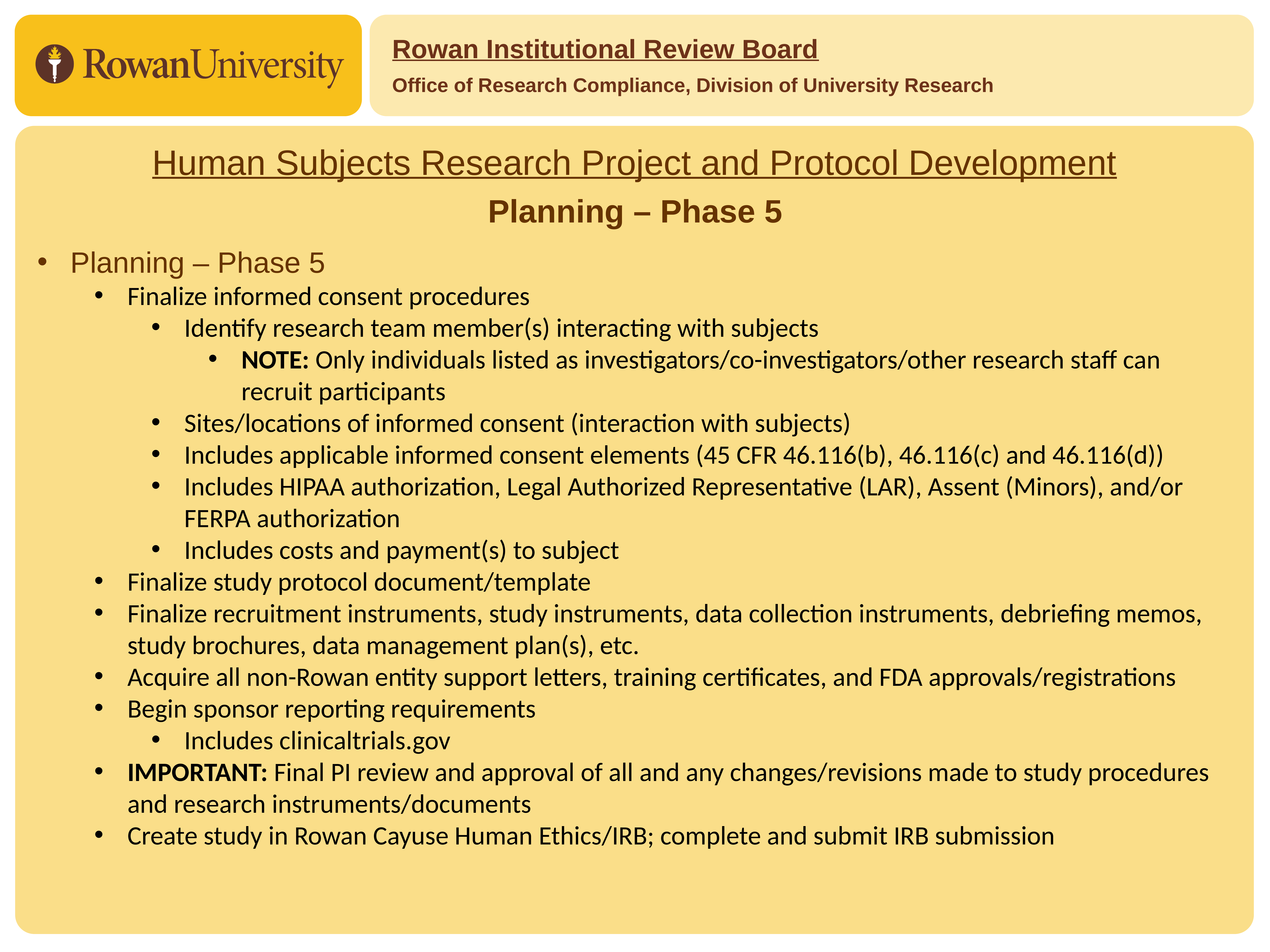

Rowan Institutional Review Board
Office of Research Compliance, Division of University Research

# Human Subjects Research Project and Protocol Development
Planning – Phase 5
Planning – Phase 5
Finalize informed consent procedures
Identify research team member(s) interacting with subjects
NOTE: Only individuals listed as investigators/co-investigators/other research staff can recruit participants
Sites/locations of informed consent (interaction with subjects)
Includes applicable informed consent elements (45 CFR 46.116(b), 46.116(c) and 46.116(d))
Includes HIPAA authorization, Legal Authorized Representative (LAR), Assent (Minors), and/or FERPA authorization
Includes costs and payment(s) to subject
Finalize study protocol document/template
Finalize recruitment instruments, study instruments, data collection instruments, debriefing memos, study brochures, data management plan(s), etc.
Acquire all non-Rowan entity support letters, training certificates, and FDA approvals/registrations
Begin sponsor reporting requirements
Includes clinicaltrials.gov
IMPORTANT: Final PI review and approval of all and any changes/revisions made to study procedures and research instruments/documents
Create study in Rowan Cayuse Human Ethics/IRB; complete and submit IRB submission